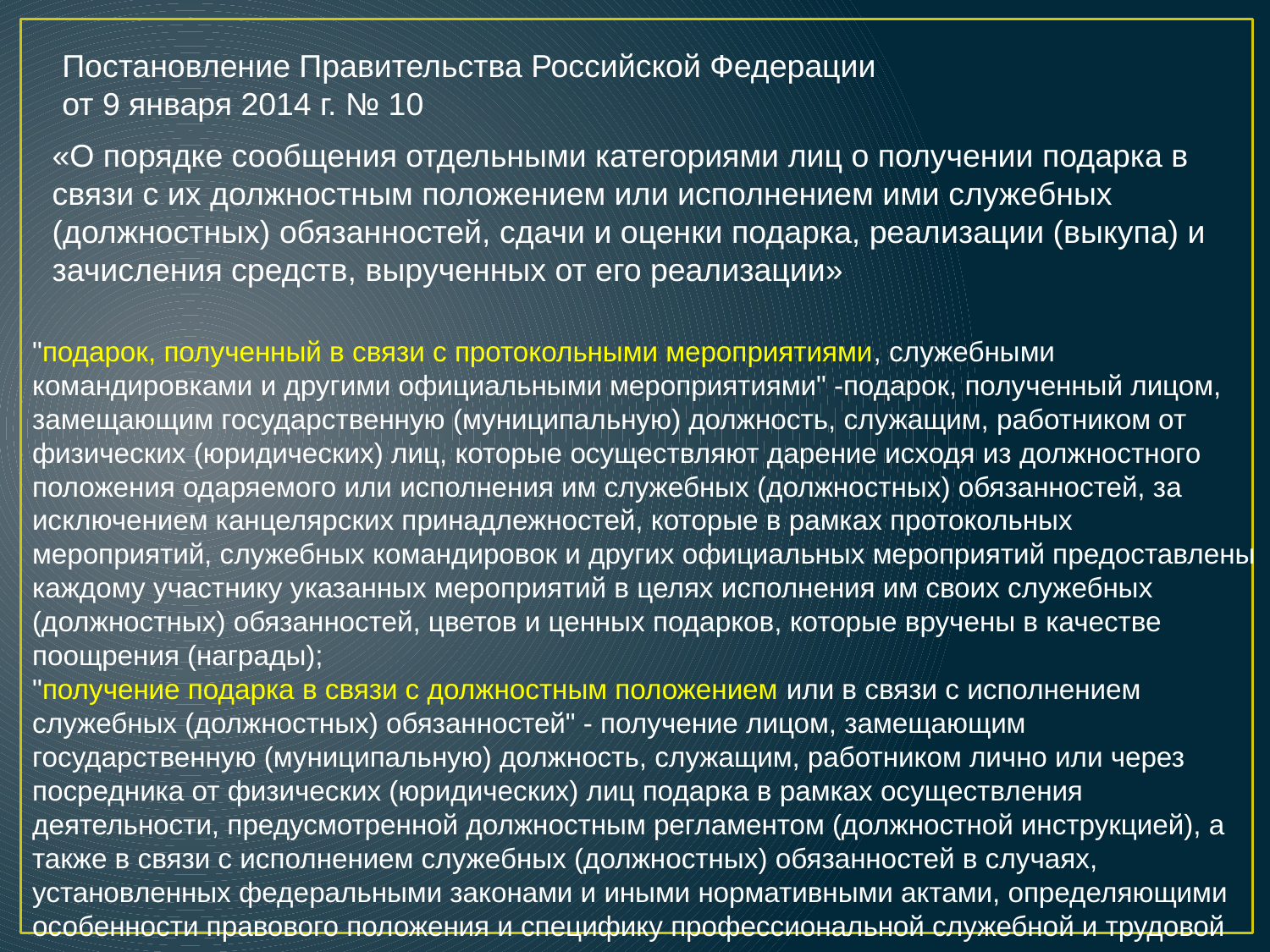

Постановление Правительства Российской Федерации
от 9 января 2014 г. № 10
«О порядке сообщения отдельными категориями лиц о получении подарка в связи с их должностным положением или исполнением ими служебных (должностных) обязанностей, сдачи и оценки подарка, реализации (выкупа) и зачисления средств, вырученных от его реализации»
"подарок, полученный в связи с протокольными мероприятиями, служебными командировками и другими официальными мероприятиями" -подарок, полученный лицом, замещающим государственную (муниципальную) должность, служащим, работником от физических (юридических) лиц, которые осуществляют дарение исходя из должностного положения одаряемого или исполнения им служебных (должностных) обязанностей, за исключением канцелярских принадлежностей, которые в рамках протокольных мероприятий, служебных командировок и других официальных мероприятий предоставлены каждому участнику указанных мероприятий в целях исполнения им своих служебных (должностных) обязанностей, цветов и ценных подарков, которые вручены в качестве поощрения (награды);
"получение подарка в связи с должностным положением или в связи с исполнением служебных (должностных) обязанностей" - получение лицом, замещающим государственную (муниципальную) должность, служащим, работником лично или через посредника от физических (юридических) лиц подарка в рамках осуществления деятельности, предусмотренной должностным регламентом (должностной инструкцией), а также в связи с исполнением служебных (должностных) обязанностей в случаях, установленных федеральными законами и иными нормативными актами, определяющими особенности правового положения и специфику профессиональной служебной и трудовой деятельности указанных лиц.